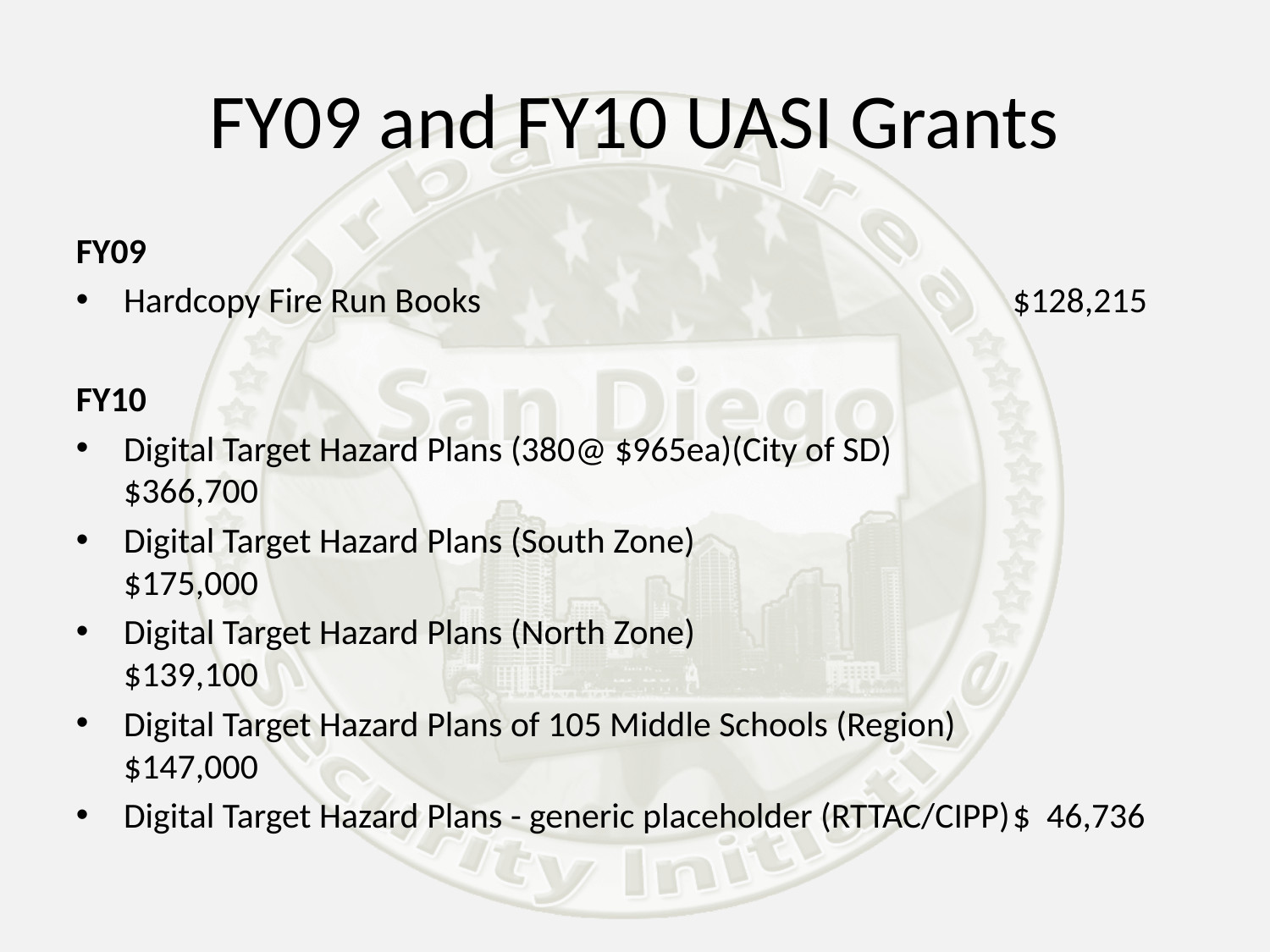

# FY09 and FY10 UASI Grants
FY09
Hardcopy Fire Run Books					$128,215

FY10
Digital Target Hazard Plans (380@ $965ea)(City of SD)		$366,700
Digital Target Hazard Plans (South Zone)				$175,000
Digital Target Hazard Plans (North Zone)				$139,100
Digital Target Hazard Plans of 105 Middle Schools (Region)		$147,000
Digital Target Hazard Plans - generic placeholder (RTTAC/CIPP)	$  46,736